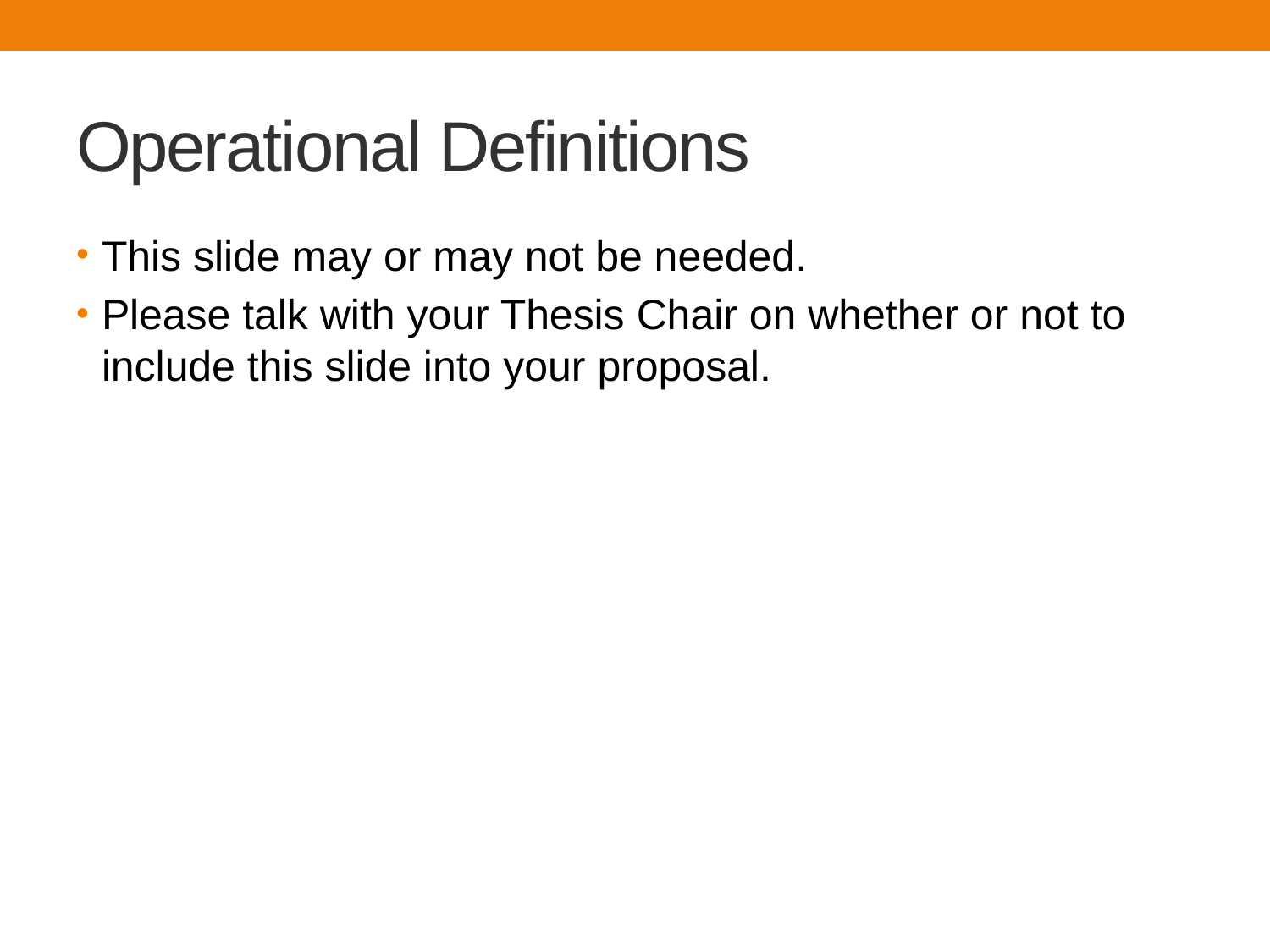

# Operational Definitions
This slide may or may not be needed.
Please talk with your Thesis Chair on whether or not to  include this slide into your proposal.